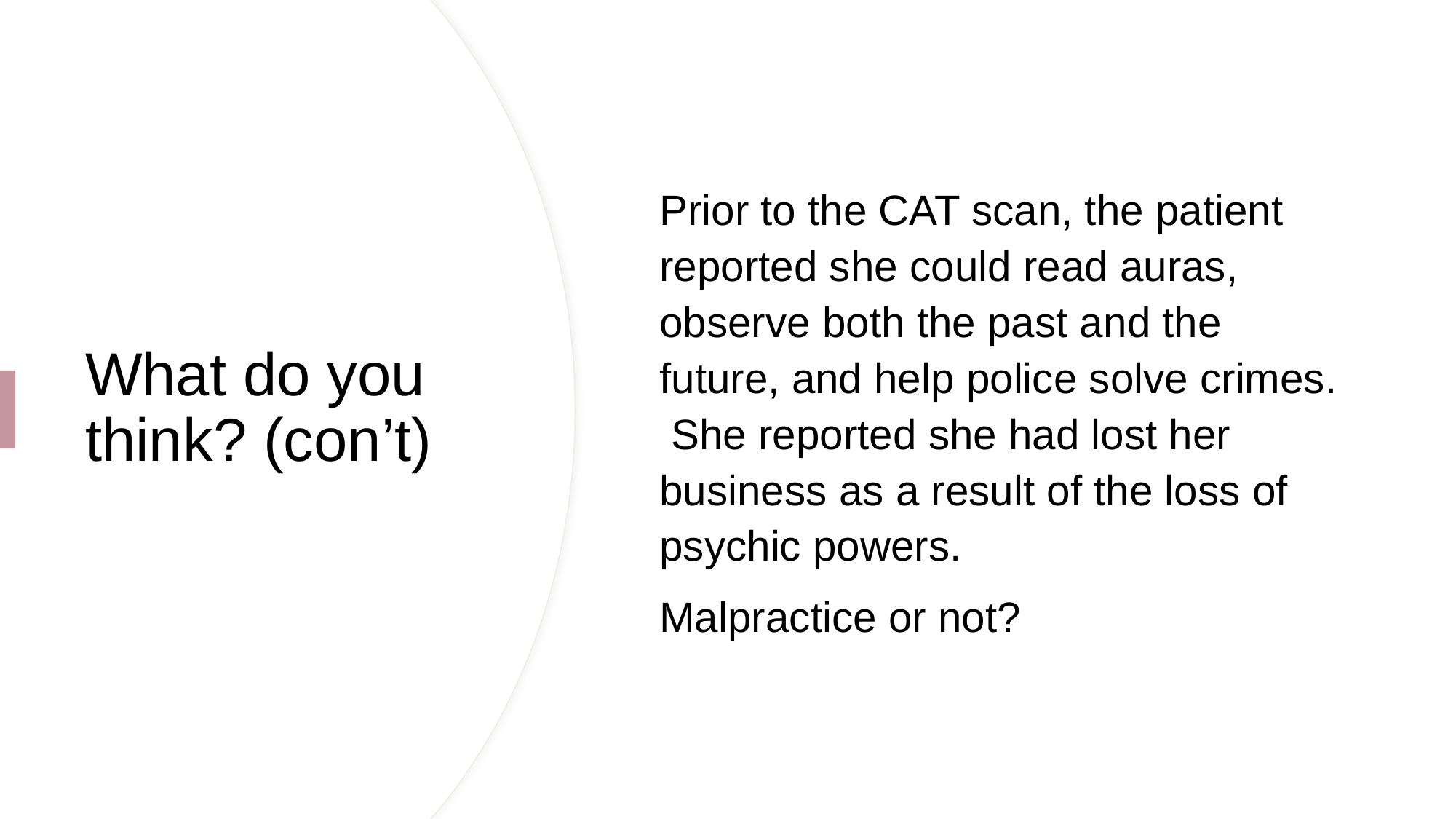

Prior to the CAT scan, the patient reported she could read auras, observe both the past and the future, and help police solve crimes.  She reported she had lost her business as a result of the loss of psychic powers.
Malpractice or not?
# What do you think? (con’t)